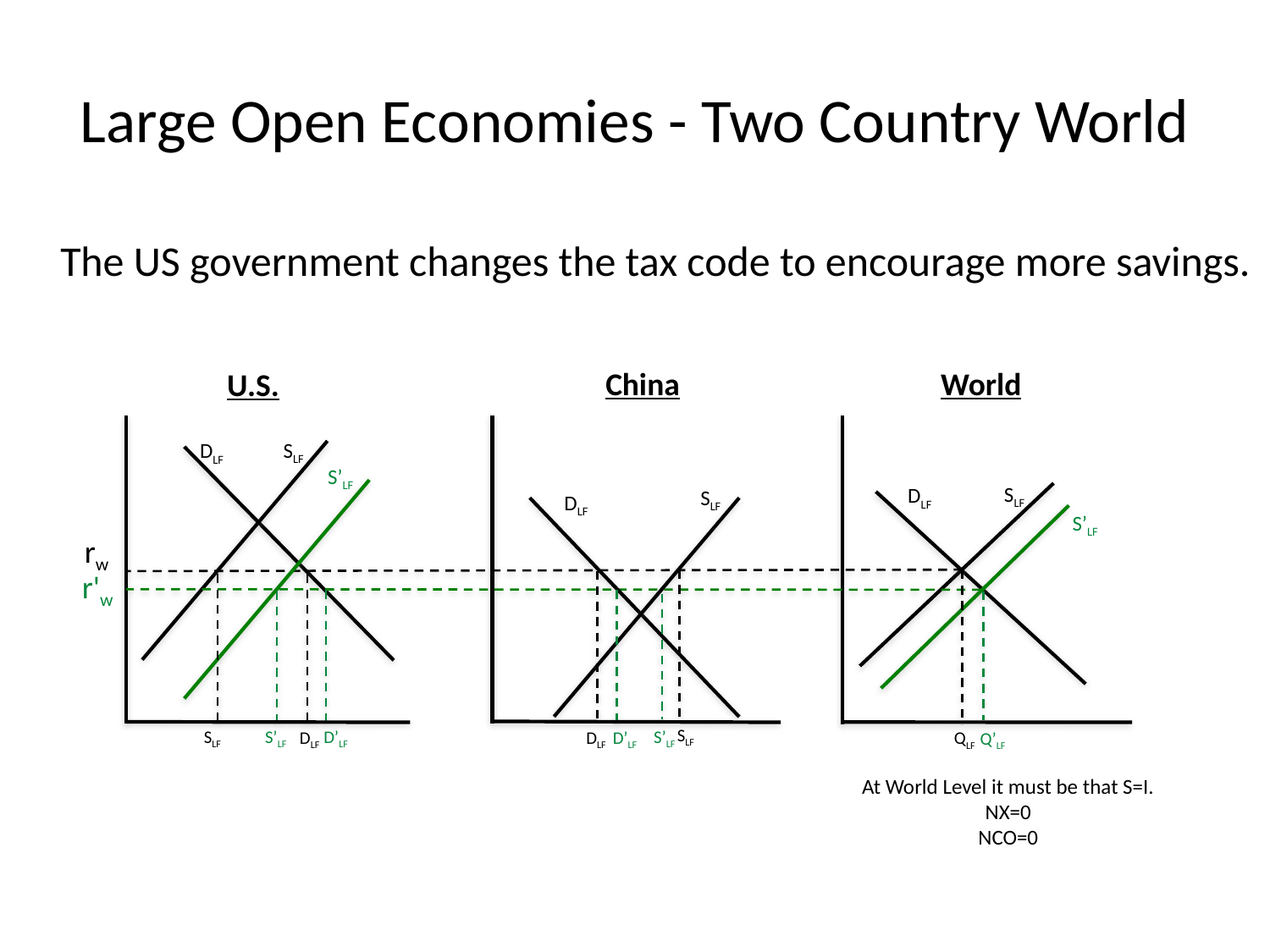

# Large Open Economies - Two Country World
The US government changes the tax code to encourage more savings.
World
China
U.S.
 SLF
  DLF
  S’LF
 SLF
  DLF
 SLF
  DLF
  S’LF
rw
r'w
 SLF
 S’LF
 S’LF
 SLF
 D’LF
 DLF
 D’LF
 DLF
QLF
Q’LF
At World Level it must be that S=I.
NX=0
NCO=0